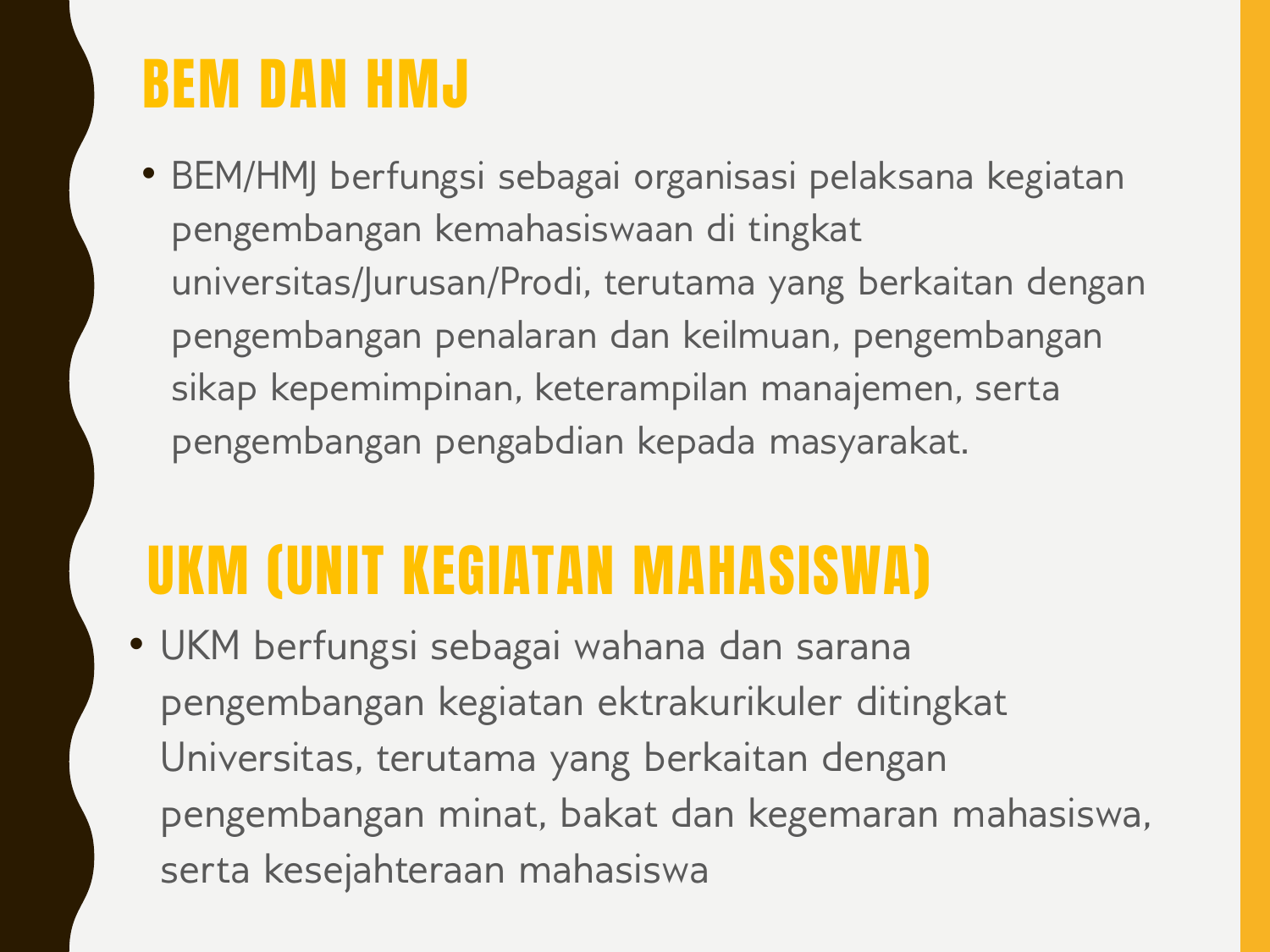

# BEM DAN HMJ
BEM/HMJ berfungsi sebagai organisasi pelaksana kegiatan pengembangan kemahasiswaan di tingkat universitas/Jurusan/Prodi, terutama yang berkaitan dengan pengembangan penalaran dan keilmuan, pengembangan sikap kepemimpinan, keterampilan manajemen, serta pengembangan pengabdian kepada masyarakat.
UKM (UNIT KEGIATAN MAHASISWA)
UKM berfungsi sebagai wahana dan sarana pengembangan kegiatan ektrakurikuler ditingkat Universitas, terutama yang berkaitan dengan pengembangan minat, bakat dan kegemaran mahasiswa, serta kesejahteraan mahasiswa